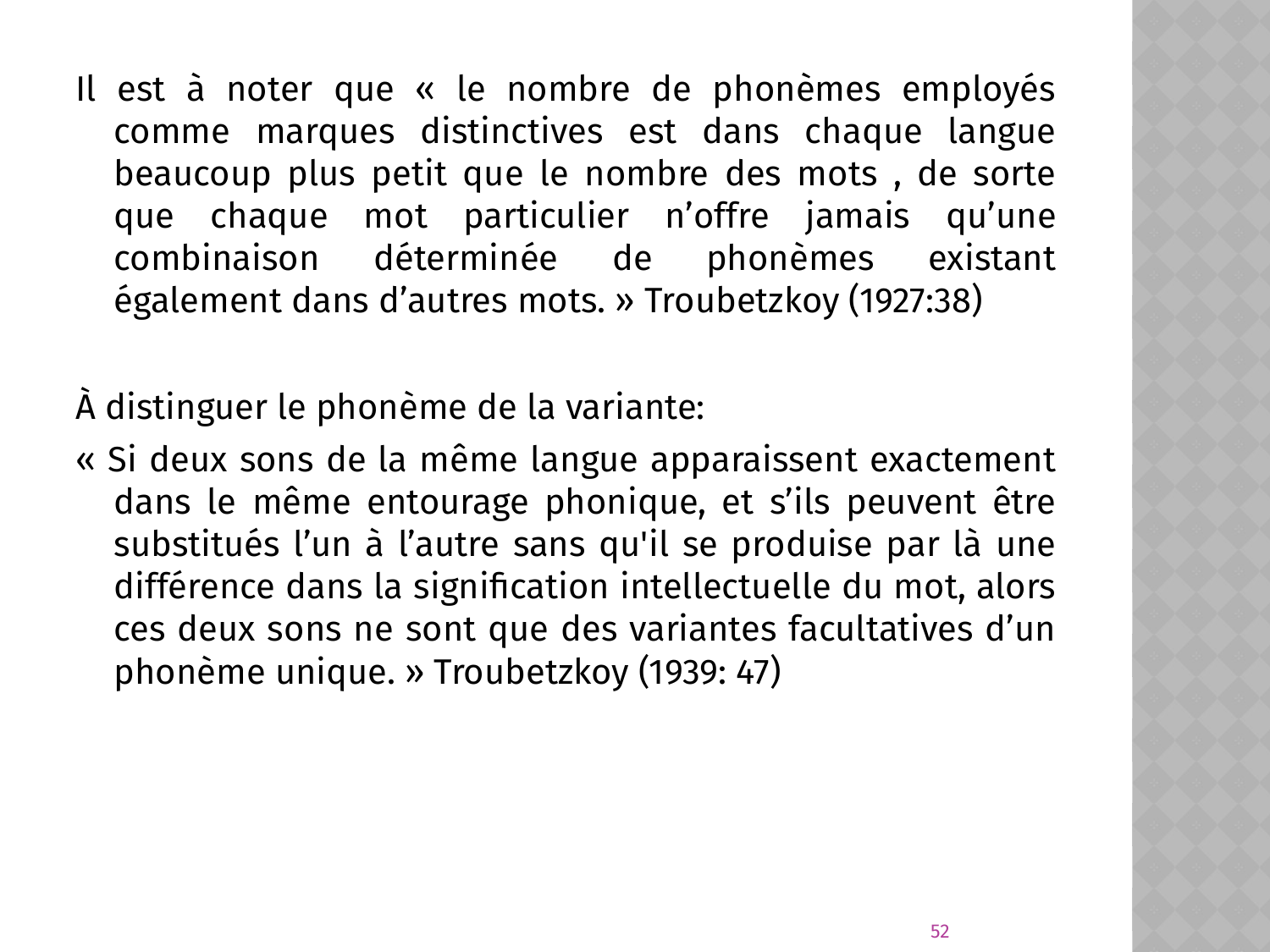

Il est à noter que « le nombre de phonèmes employés comme marques distinctives est dans chaque langue beaucoup plus petit que le nombre des mots , de sorte que chaque mot particulier n’offre jamais qu’une combinaison déterminée de phonèmes existant également dans d’autres mots. » Troubetzkoy (1927:38)

À distinguer le phonème de la variante:
« Si deux sons de la même langue apparaissent exactement dans le même entourage phonique, et s’ils peuvent être substitués l’un à l’autre sans qu'il se produise par là une différence dans la signification intellectuelle du mot, alors ces deux sons ne sont que des variantes facultatives d’un phonème unique. » Troubetzkoy (1939: 47)
52